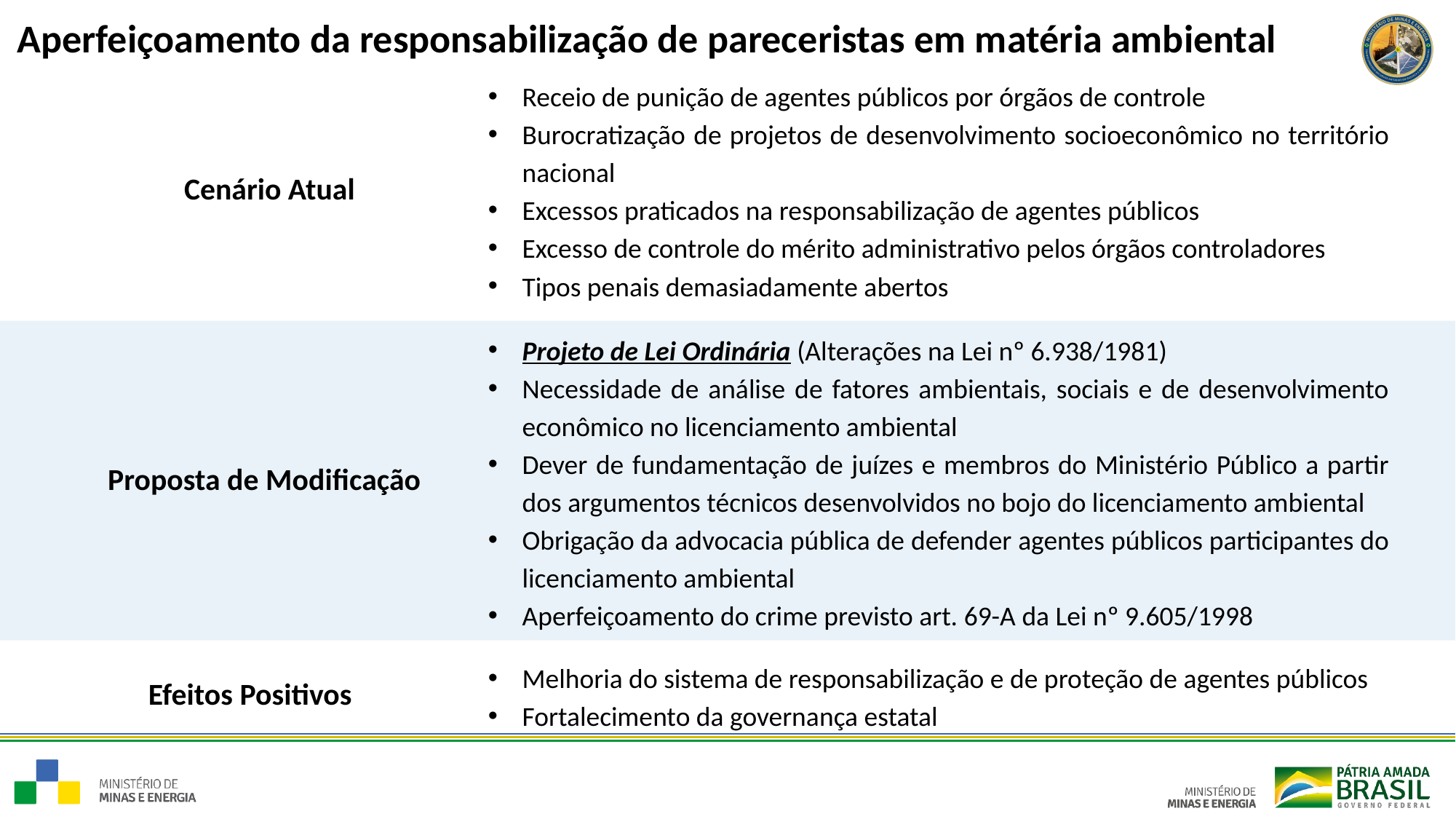

Aperfeiçoamento da responsabilização de pareceristas em matéria ambiental
Receio de punição de agentes públicos por órgãos de controle
Burocratização de projetos de desenvolvimento socioeconômico no território nacional
Excessos praticados na responsabilização de agentes públicos
Excesso de controle do mérito administrativo pelos órgãos controladores
Tipos penais demasiadamente abertos
Cenário Atual

Projeto de Lei Ordinária (Alterações na Lei nº 6.938/1981)
Necessidade de análise de fatores ambientais, sociais e de desenvolvimento econômico no licenciamento ambiental
Dever de fundamentação de juízes e membros do Ministério Público a partir dos argumentos técnicos desenvolvidos no bojo do licenciamento ambiental
Obrigação da advocacia pública de defender agentes públicos participantes do licenciamento ambiental
Aperfeiçoamento do crime previsto art. 69-A da Lei nº 9.605/1998
Proposta de Modificação
Melhoria do sistema de responsabilização e de proteção de agentes públicos
Fortalecimento da governança estatal
Efeitos Positivos